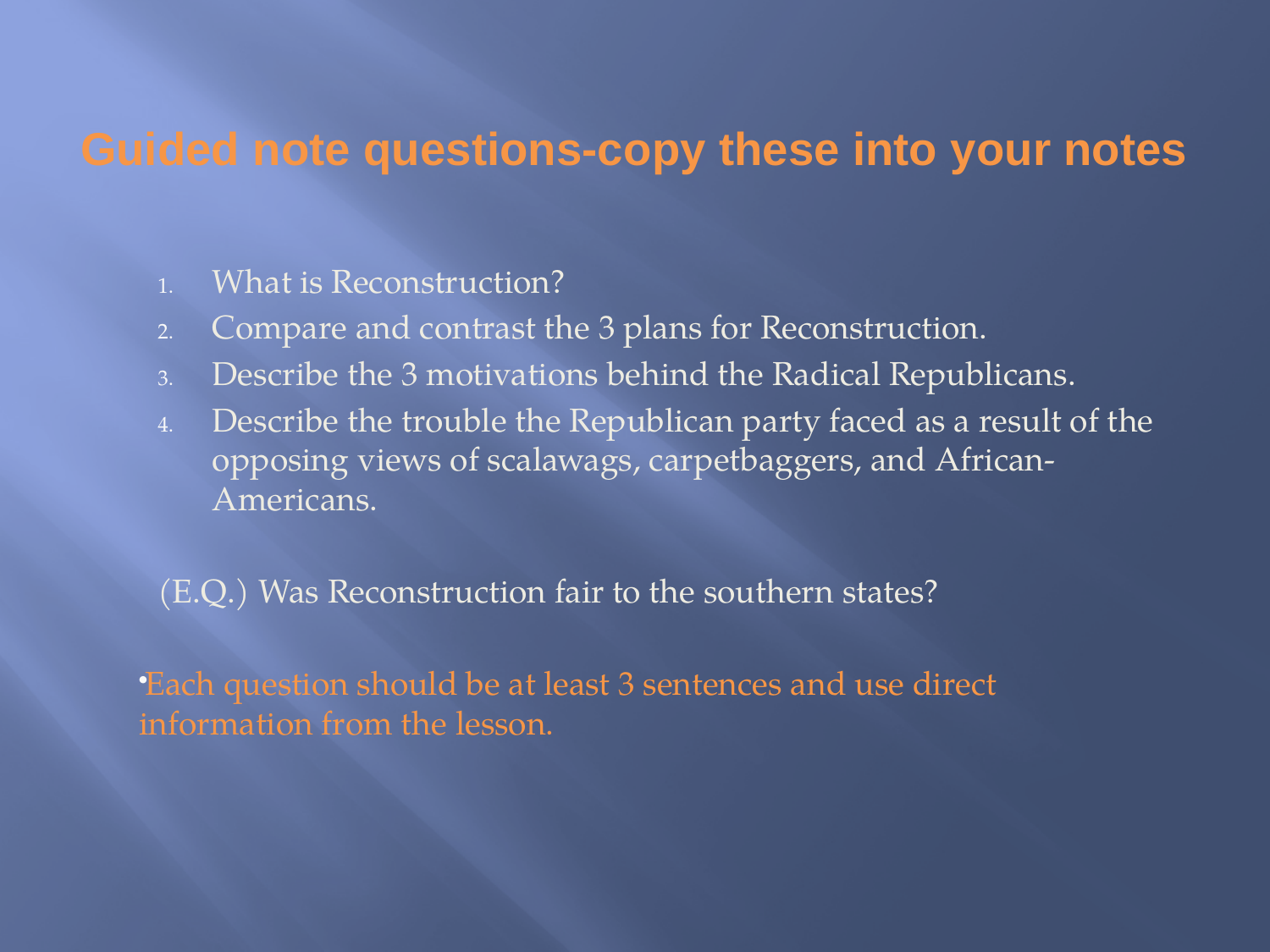

# Guided note questions-copy these into your notes
What is Reconstruction?
Compare and contrast the 3 plans for Reconstruction.
Describe the 3 motivations behind the Radical Republicans.
Describe the trouble the Republican party faced as a result of the opposing views of scalawags, carpetbaggers, and African-Americans.

(E.Q.) Was Reconstruction fair to the southern states?

Each question should be at least 3 sentences and use direct information from the lesson.